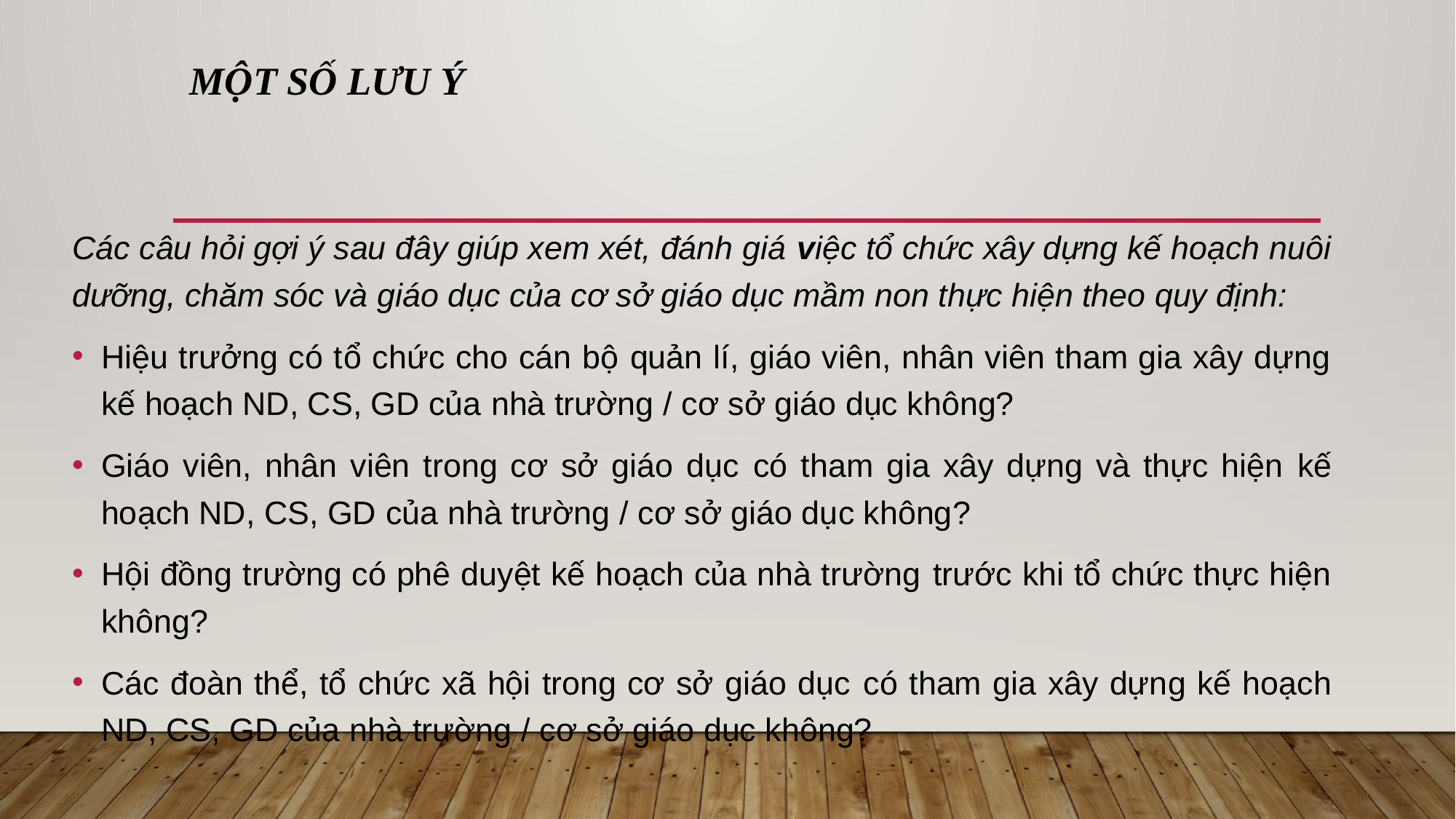

# Một số lưu ý

Các câu hỏi gợi ý sau đây giúp xem xét, đánh giá việc tổ chức xây dựng kế hoạch nuôi dưỡng, chăm sóc và giáo dục của cơ sở giáo dục mầm non thực hiện theo quy định:
Hiệu trưởng có tổ chức cho cán bộ quản lí, giáo viên, nhân viên tham gia xây dựng kế hoạch ND, CS, GD của nhà trường / cơ sở giáo dục không?
Giáo viên, nhân viên trong cơ sở giáo dục có tham gia xây dựng và thực hiện kế hoạch ND, CS, GD của nhà trường / cơ sở giáo dục không?
Hội đồng trường có phê duyệt kế hoạch của nhà trường trước khi tổ chức thực hiện không?
Các đoàn thể, tổ chức xã hội trong cơ sở giáo dục có tham gia xây dựng kế hoạch ND, CS, GD của nhà trường / cơ sở giáo dục không?